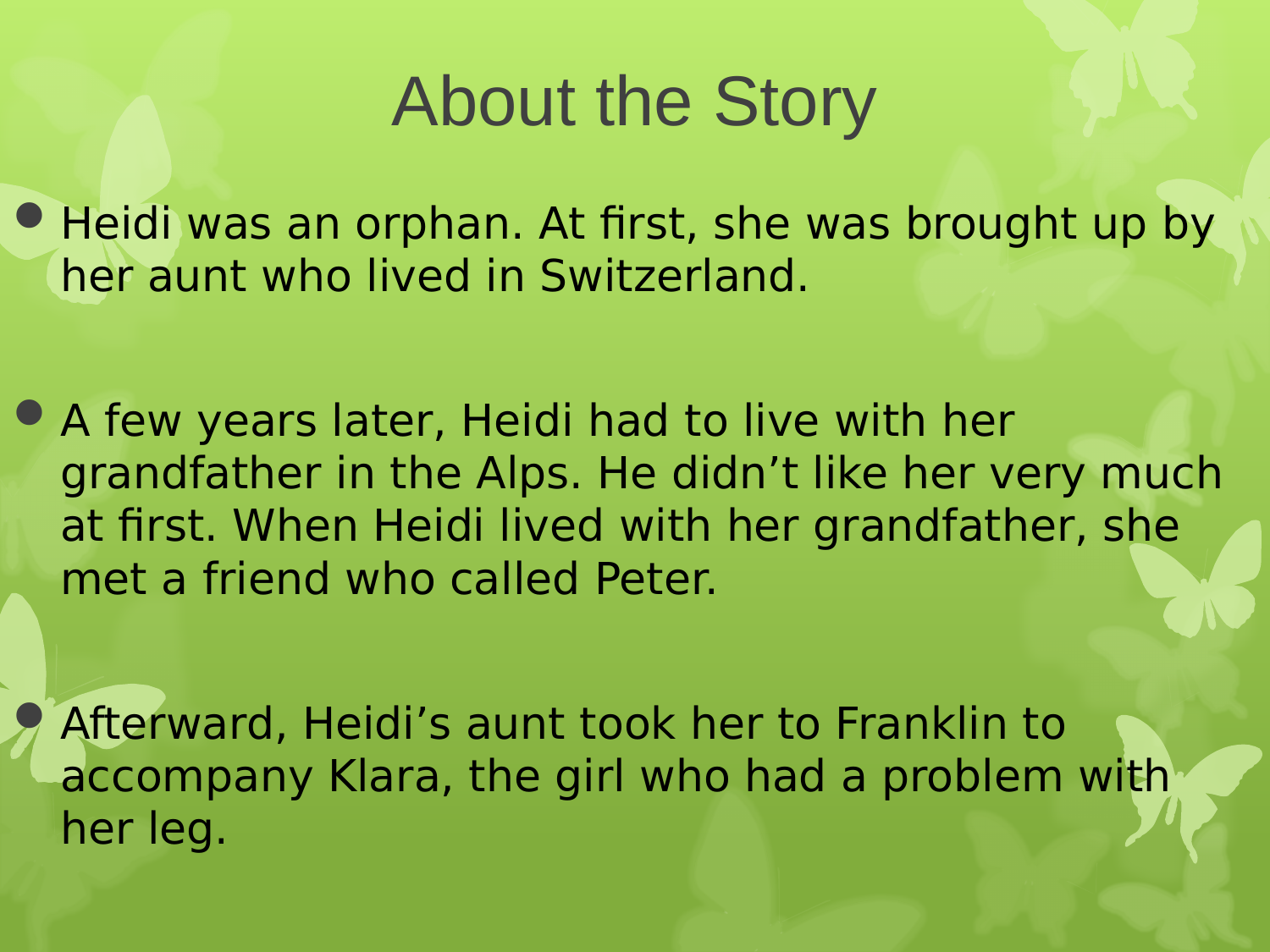

# About the Story

Heidi was an orphan. At first, she was brought up by her aunt who lived in Switzerland.

A few years later, Heidi had to live with her grandfather in the Alps. He didn’t like her very much at first. When Heidi lived with her grandfather, she met a friend who called Peter.

Afterward, Heidi’s aunt took her to Franklin to accompany Klara, the girl who had a problem with her leg.